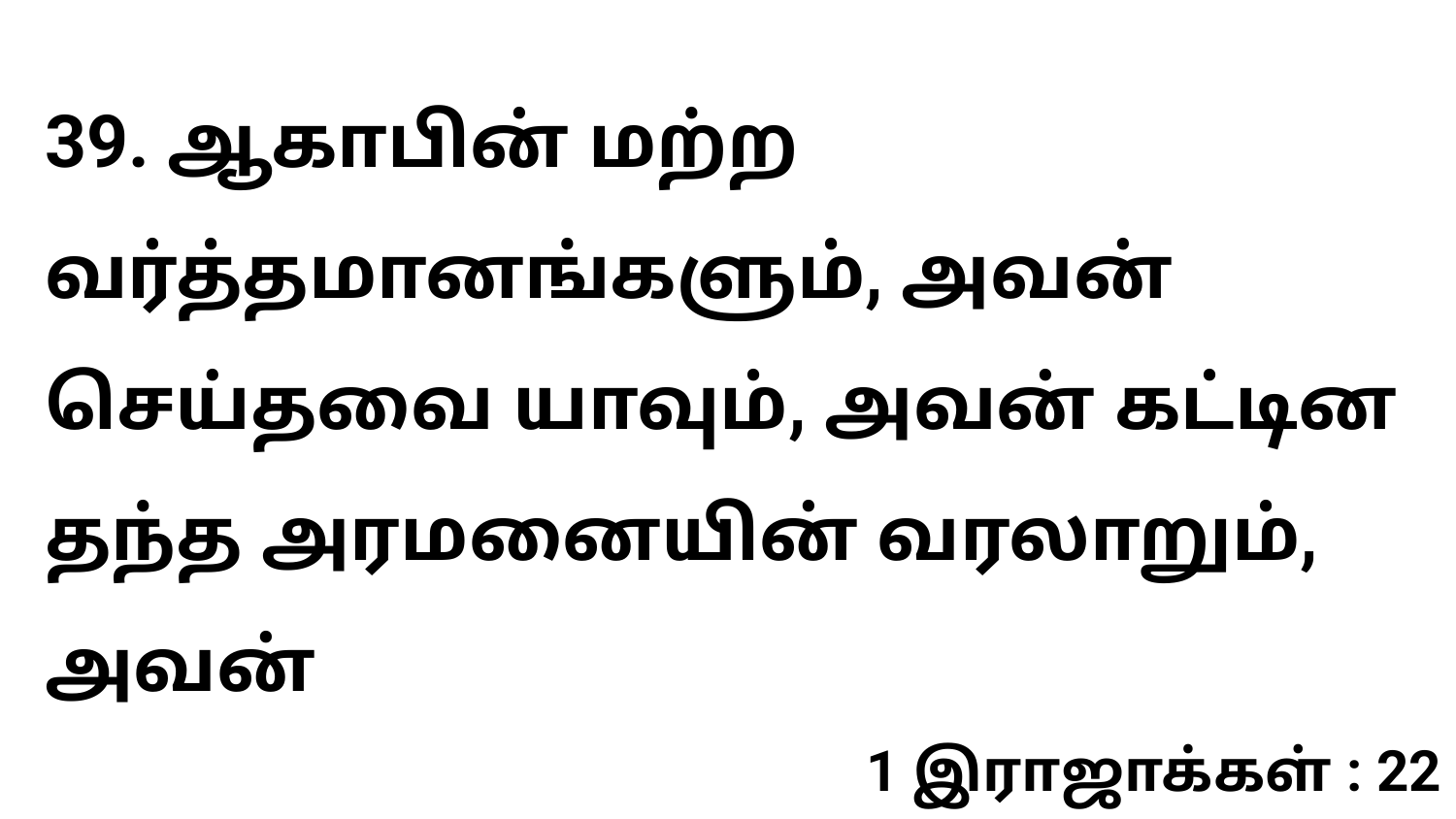

39. ஆகாபின் மற்ற வர்த்தமானங்களும், அவன் செய்தவை யாவும், அவன் கட்டின தந்த அரமனையின் வரலாறும், அவன்
1 இராஜாக்கள் : 22